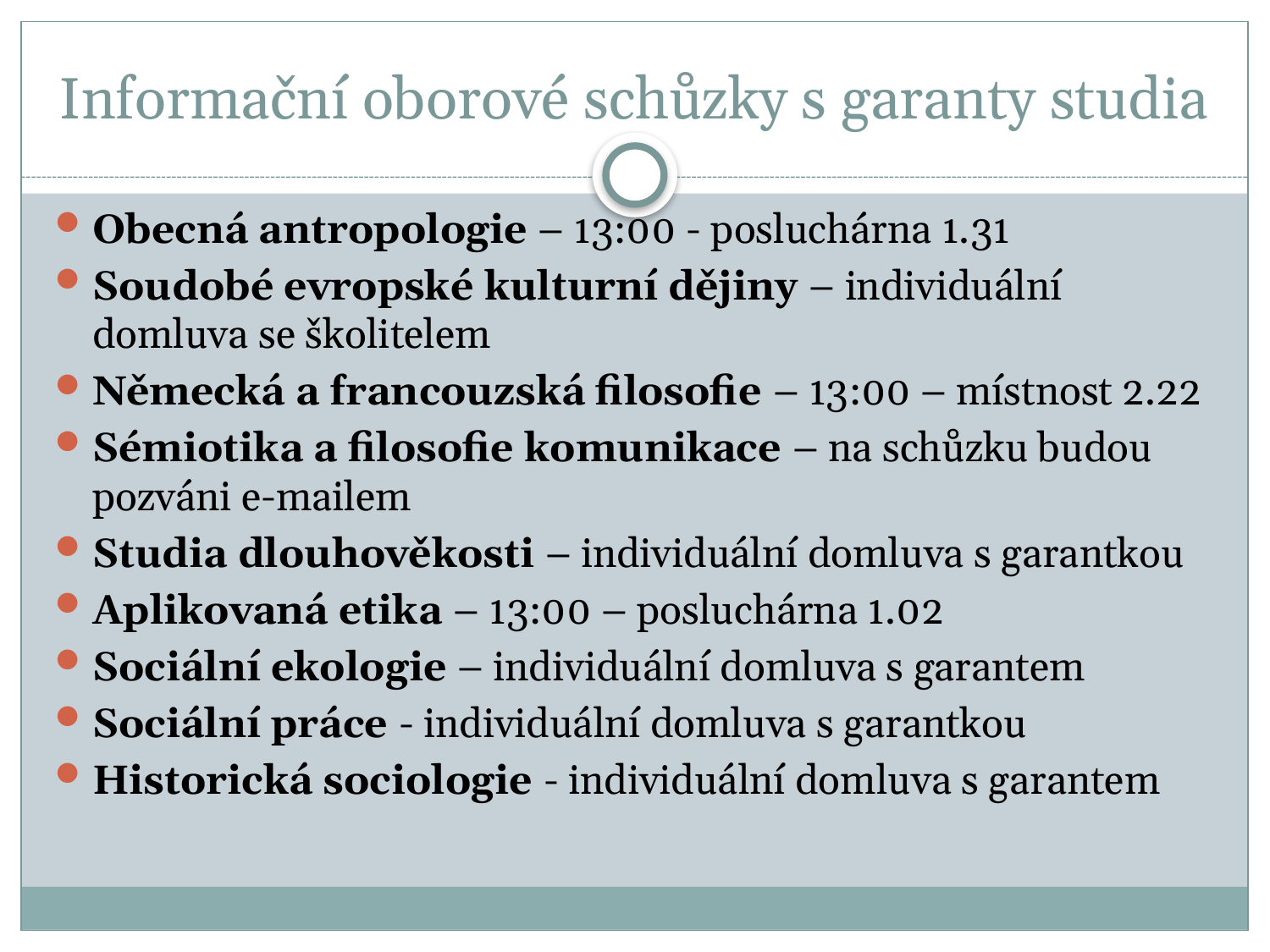

# Informační oborové schůzky s garanty studia
Obecná antropologie – 13:00 - posluchárna 1.31
Soudobé evropské kulturní dějiny – individuální domluva se školitelem
Německá a francouzská filosofie – 13:00 – místnost 2.22
Sémiotika a filosofie komunikace – na schůzku budou pozváni e-mailem
Studia dlouhověkosti – individuální domluva s garantkou
Aplikovaná etika – 13:00 – posluchárna 1.02
Sociální ekologie – individuální domluva s garantem
Sociální práce - individuální domluva s garantkou
Historická sociologie - individuální domluva s garantem